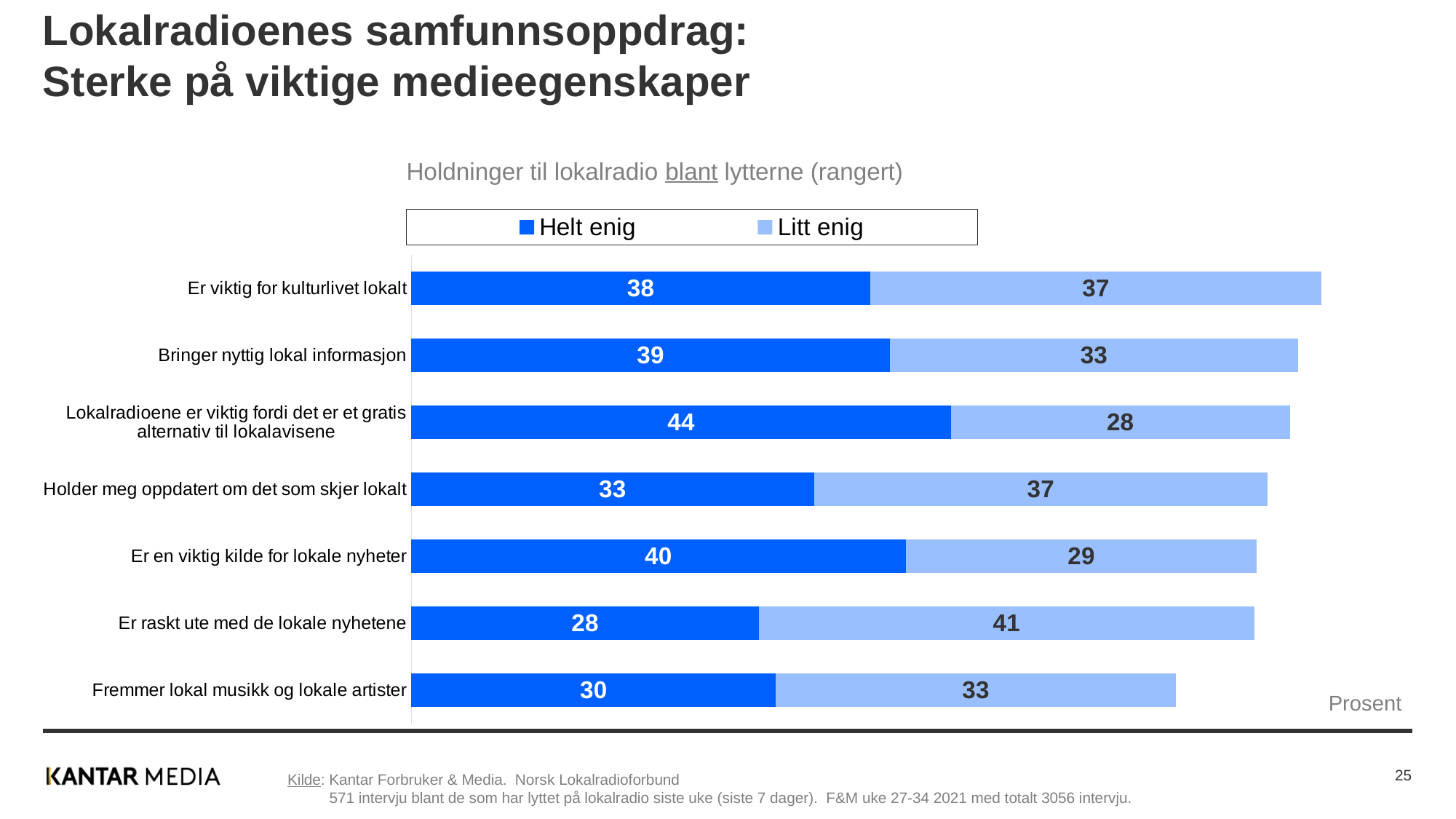

# Lokalradioenes samfunnsoppdrag: Sterke på viktige medieegenskaper Holdninger til lokalradio blant lytterne (rangert)

### Chart

| Category | Helt enig | Litt enig |
|---|---|---|
| Fremmer lokal musikk og lokale artister | 29.8 | 32.7 |
| Er raskt ute med de lokale nyhetene | 28.4 | 40.5 |
| Er en viktig kilde for lokale nyheter | 40.4 | 28.7 |
| Holder meg oppdatert om det som skjer lokalt | 32.9 | 37.1 |
| Lokalradioene er viktig fordi det er et gratis alternativ til lokalavisene | 44.1 | 27.7 |
| Bringer nyttig lokal informasjon | 39.1 | 33.4 |
| Er viktig for kulturlivet lokalt | 37.5 | 36.9 |
Prosent
25
Kilde: Kantar Forbruker & Media.  Norsk Lokalradioforbund
          571 intervju blant de som har lyttet på lokalradio siste uke (siste 7 dager).  F&M uke 27-34 2021 med totalt 3056 intervju.